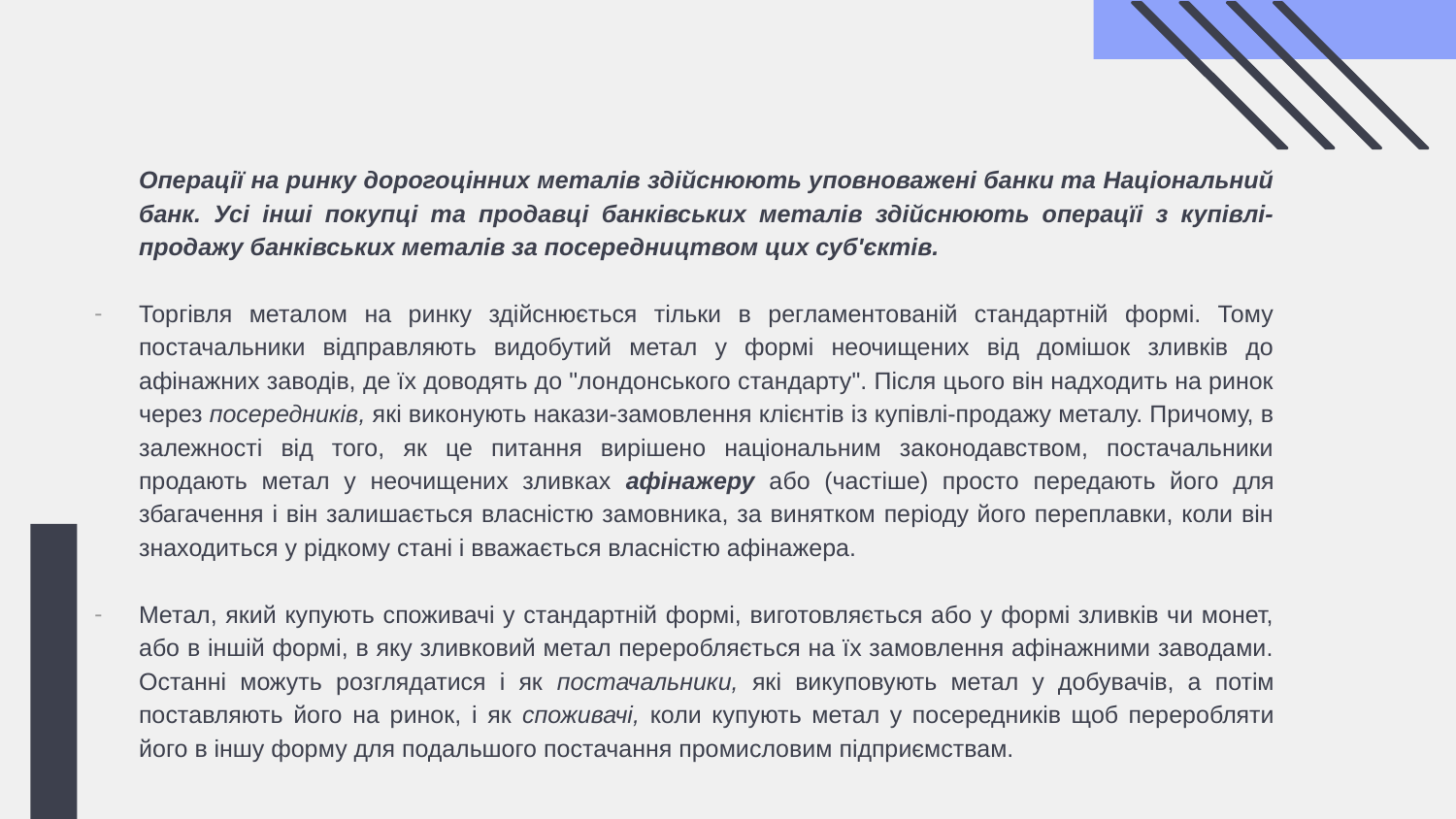

Операції на ринку дорогоцінних металів здійснюють уповноважені банки та Національний банк. Усі інші покупці та продавці банківських металів здійснюють операцїі з купівлі-продажу банківських металів за посередництвом цих суб'єктів.

Торгівля металом на ринку здійснюється тільки в регламентованій стандартній формі. Тому постачальники відправляють видобутий метал у формі неочищених від домішок зливків до афінажних заводів, де їх доводять до "лондонського стандарту". Після цього він надходить на ринок через посередників, які виконують накази-замовлення клієнтів із купівлі-продажу металу. Причому, в залежності від того, як це питання вирішено національним законодавством, постачальники продають метал у неочищених зливках афінажеру або (частіше) просто передають його для збагачення і він залишається власністю замовника, за винятком періоду його переплавки, коли він знаходиться у рідкому стані і вважається власністю афінажера.

Метал, який купують споживачі у стандартній формі, виготовляється або у формі зливків чи монет, або в іншій формі, в яку зливковий метал переробляється на їх замовлення афінажними заводами. Останні можуть розглядатися і як постачальники, які викуповують метал у добувачів, а потім поставляють його на ринок, і як споживачі, коли купують метал у посередників щоб переробляти його в іншу форму для подальшого постачання промисловим підприємствам.